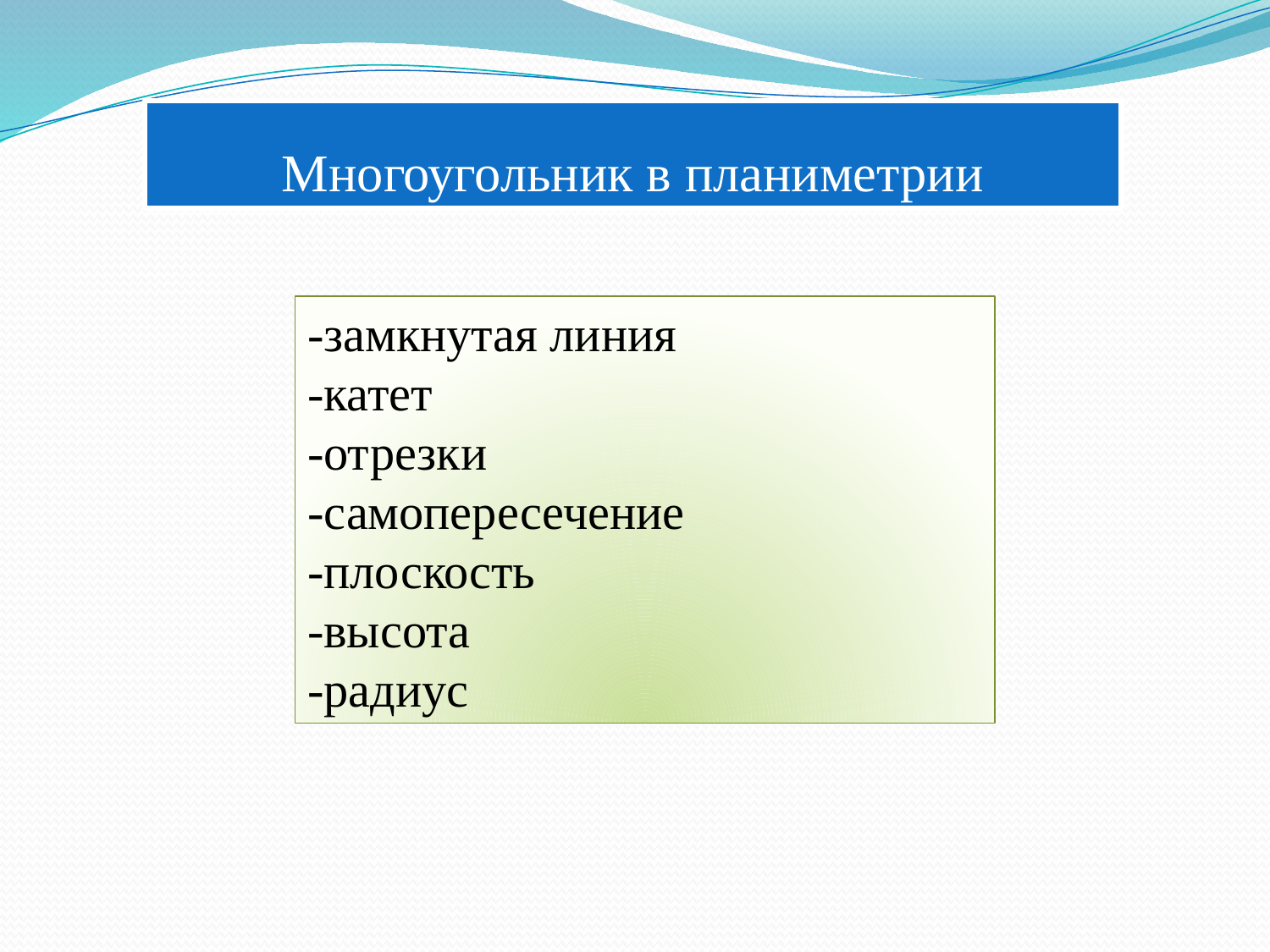

Многоугольник в планиметрии
-замкнутая линия
-катет
-отрезки
-самопересечение
-плоскость
-высота
-радиус